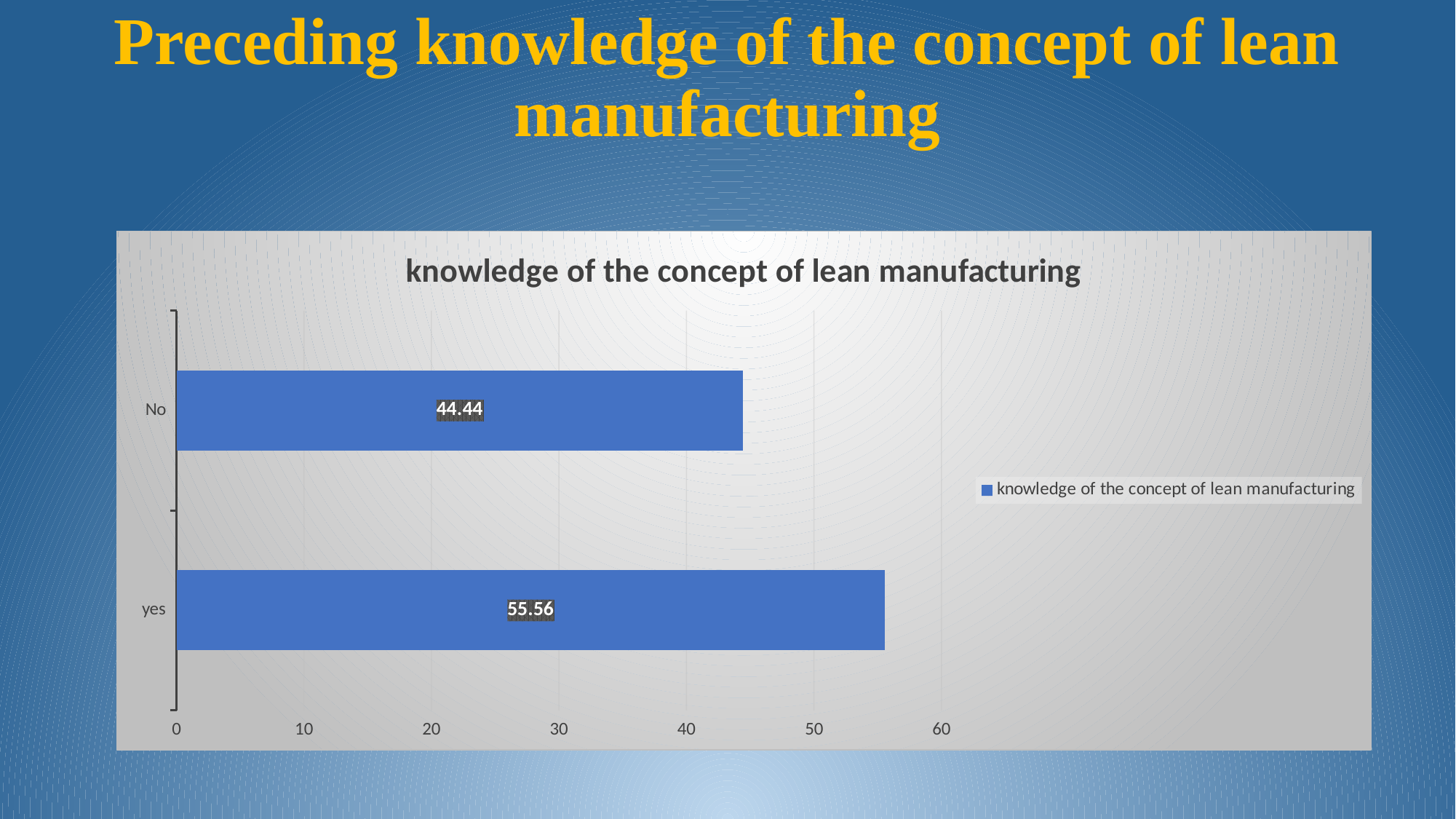

# Preceding knowledge of the concept of lean manufacturing

### Chart: knowledge of the concept of lean manufacturing

| Category | knowledge of the concept of lean manufacturing |
|---|---|
| yes | 55.56 |
| No | 44.44 |